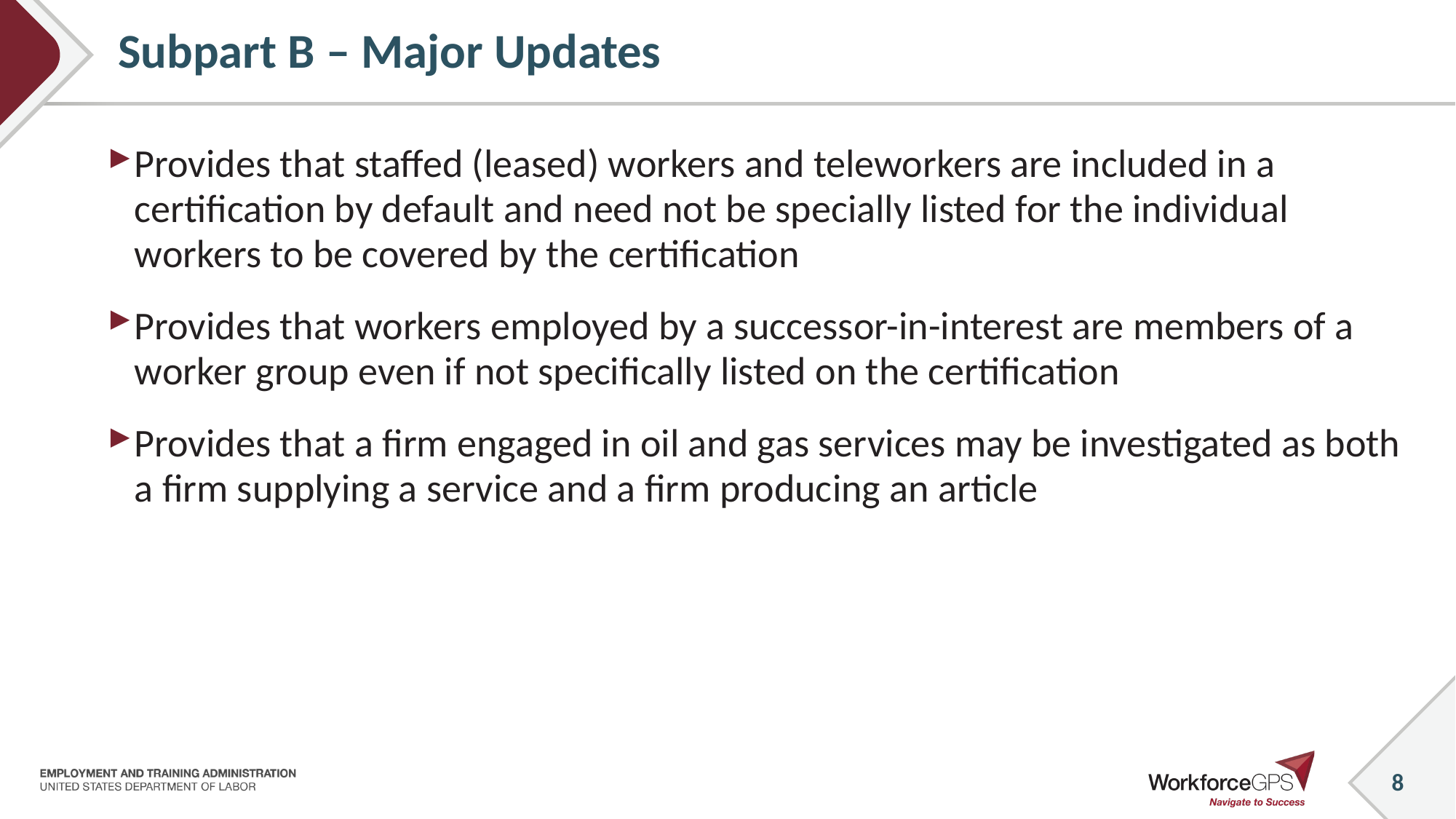

8
# Subpart B – Major Updates
Provides that staffed (leased) workers and teleworkers are included in a certification by default and need not be specially listed for the individual workers to be covered by the certification
Provides that workers employed by a successor-in-interest are members of a worker group even if not specifically listed on the certification
Provides that a firm engaged in oil and gas services may be investigated as both a firm supplying a service and a firm producing an article